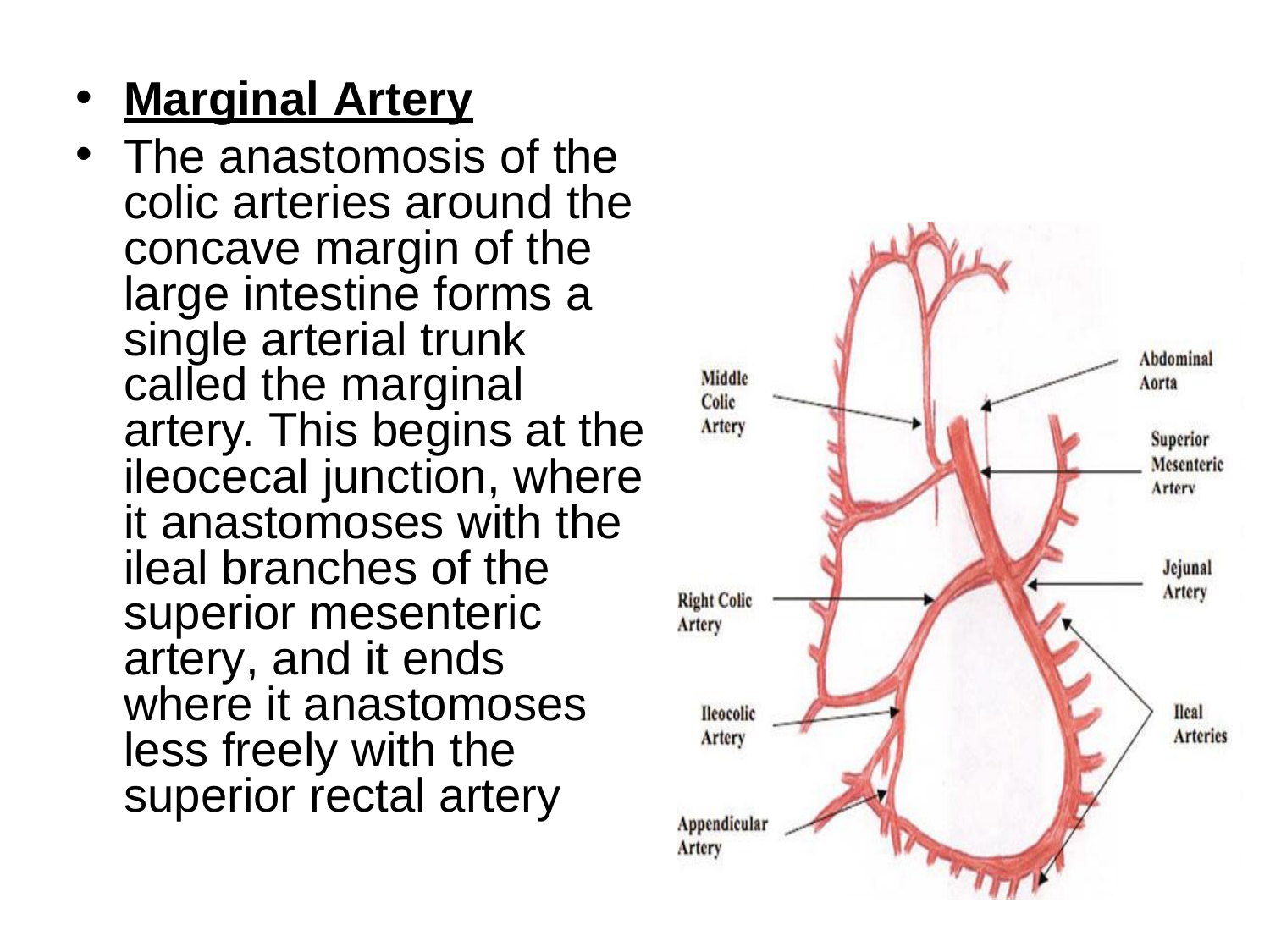

Marginal Artery

The anastomosis of the colic arteries around the concave margin of the large intestine forms a single arterial trunk called the marginal artery. This begins at the ileocecal junction, where it anastomoses with the ileal branches of the superior mesenteric artery, and it ends where it anastomoses less freely with the superior rectal artery